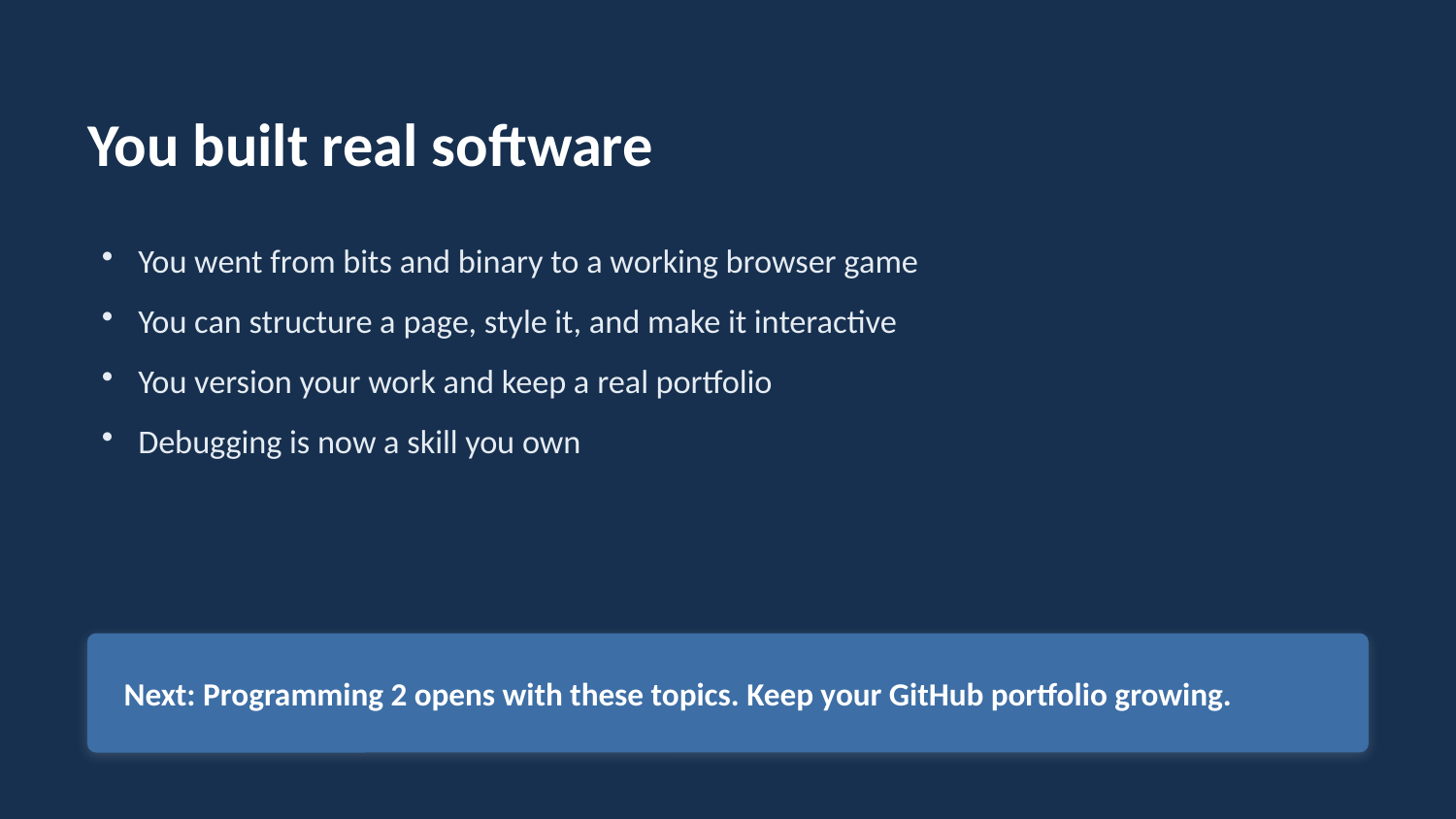

You built real software
You went from bits and binary to a working browser game
You can structure a page, style it, and make it interactive
You version your work and keep a real portfolio
Debugging is now a skill you own

Next: Programming 2 opens with these topics. Keep your GitHub portfolio growing.